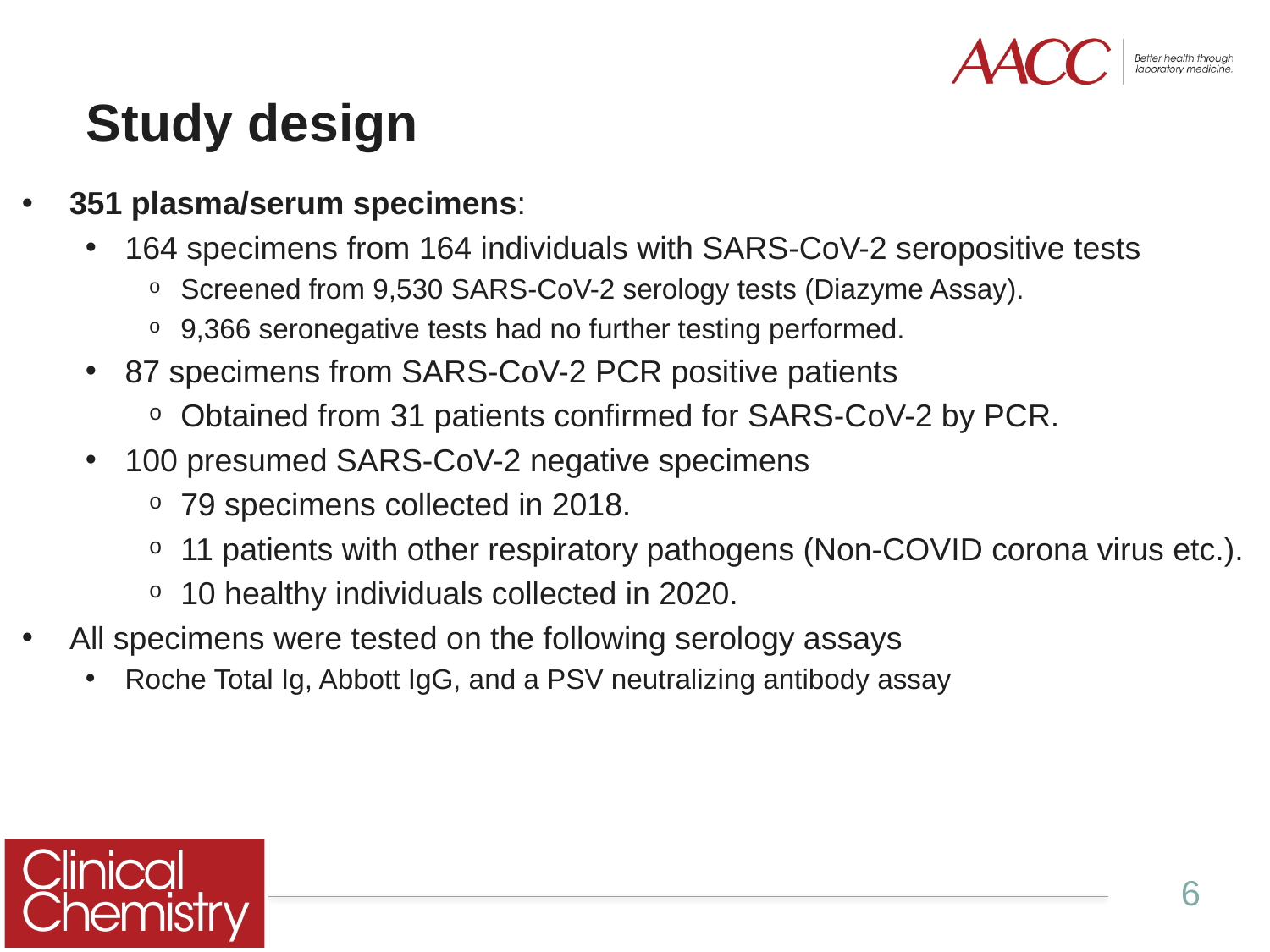

# Study design
351 plasma/serum specimens:
164 specimens from 164 individuals with SARS-CoV-2 seropositive tests
Screened from 9,530 SARS-CoV-2 serology tests (Diazyme Assay).
9,366 seronegative tests had no further testing performed.
87 specimens from SARS-CoV-2 PCR positive patients
Obtained from 31 patients confirmed for SARS-CoV-2 by PCR.
100 presumed SARS-CoV-2 negative specimens
79 specimens collected in 2018.
11 patients with other respiratory pathogens (Non-COVID corona virus etc.).
10 healthy individuals collected in 2020.
All specimens were tested on the following serology assays
Roche Total Ig, Abbott IgG, and a PSV neutralizing antibody assay
6